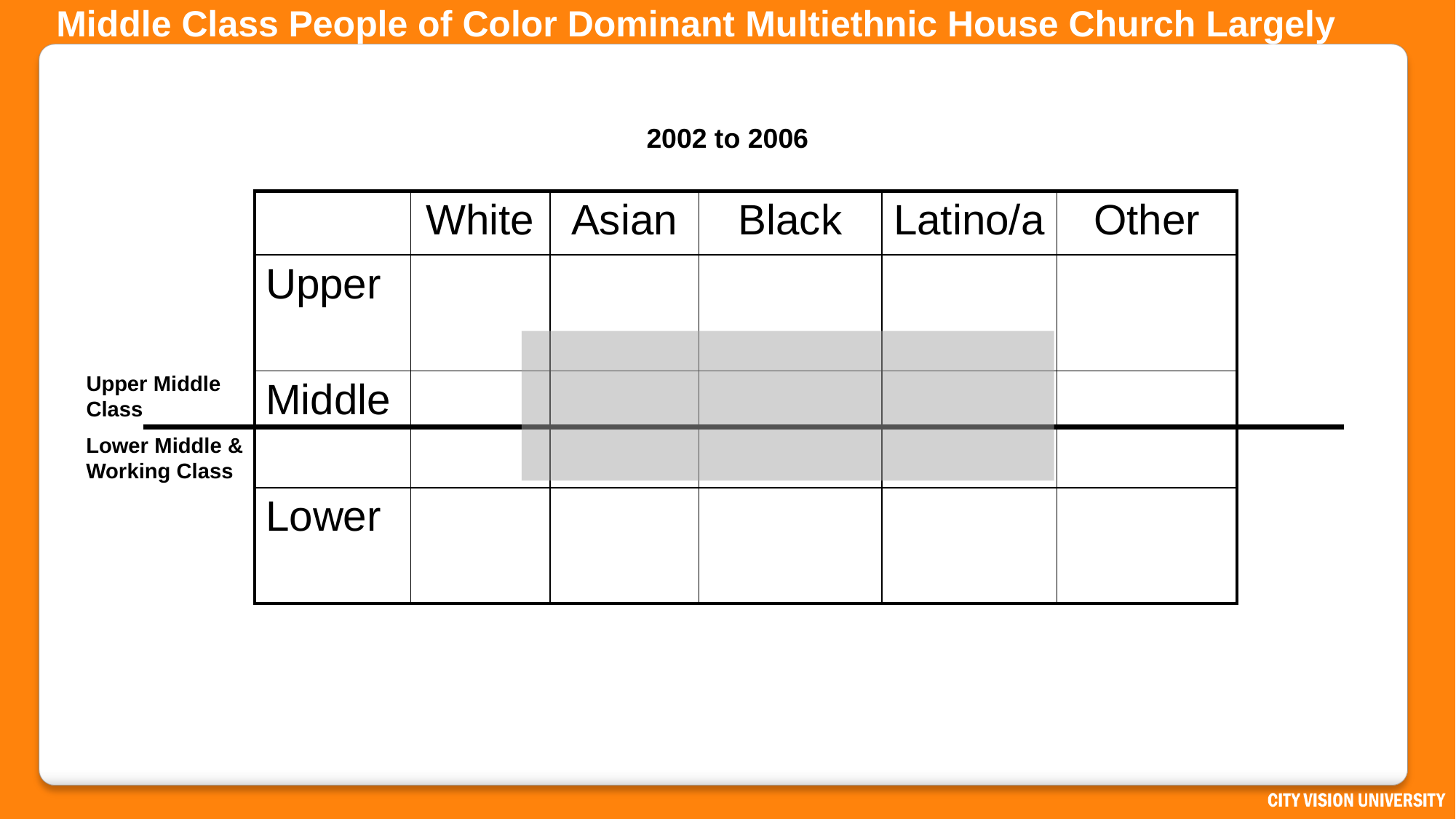

# Middle Class People of Color Dominant Multiethnic House Church Largely Disperses
2002 to 2006
|  | White | Asian | Black | Latino/a | Other |
| --- | --- | --- | --- | --- | --- |
| Upper |  |  |  |  |  |
| Middle |  |  |  |  |  |
| Lower |  |  |  |  |  |

Upper Middle
Class
Lower Middle &
Working Class